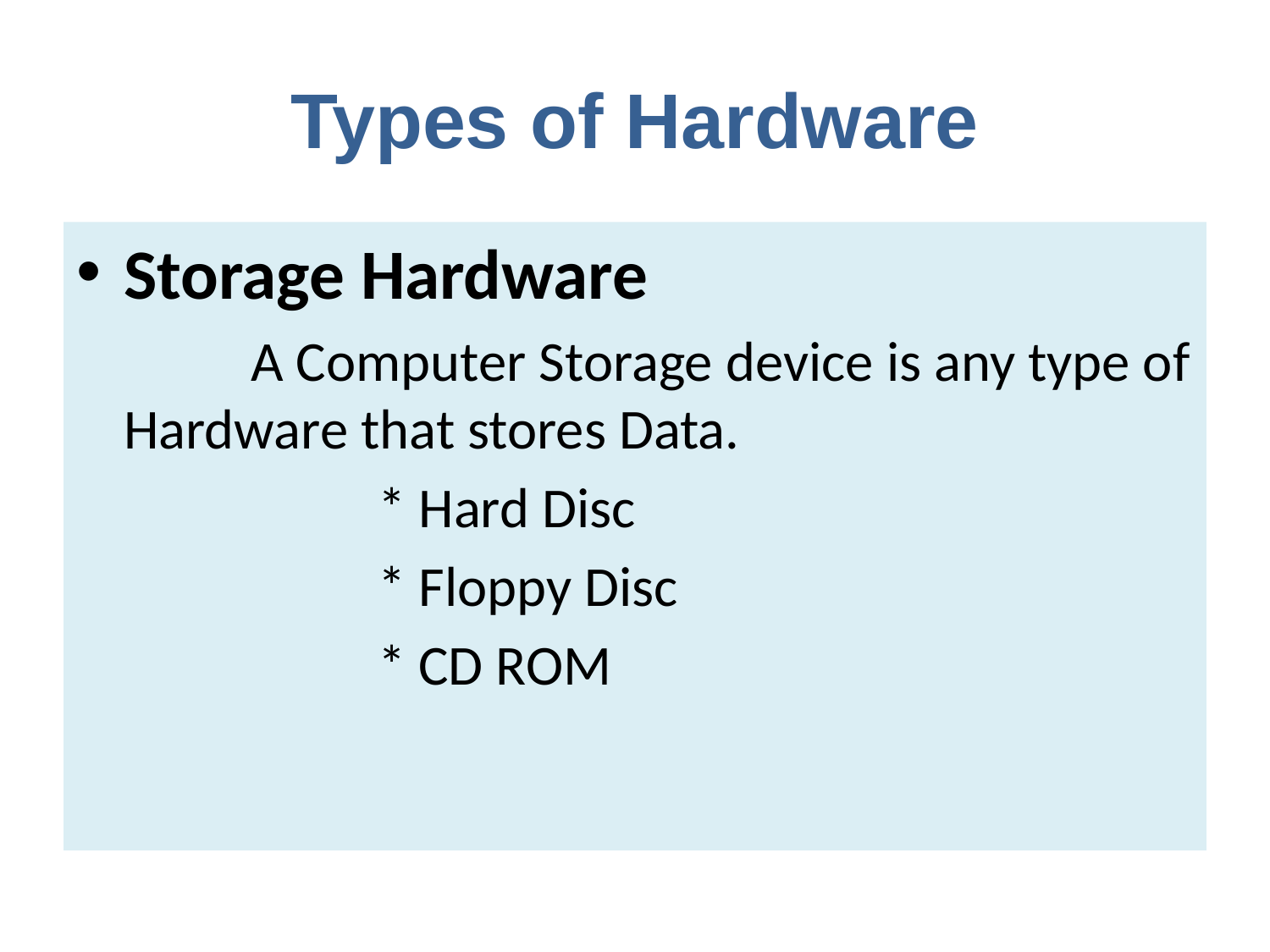

# Types of Hardware
Storage Hardware
		A Computer Storage device is any type of Hardware that stores Data.
			* Hard Disc
			* Floppy Disc
			* CD ROM